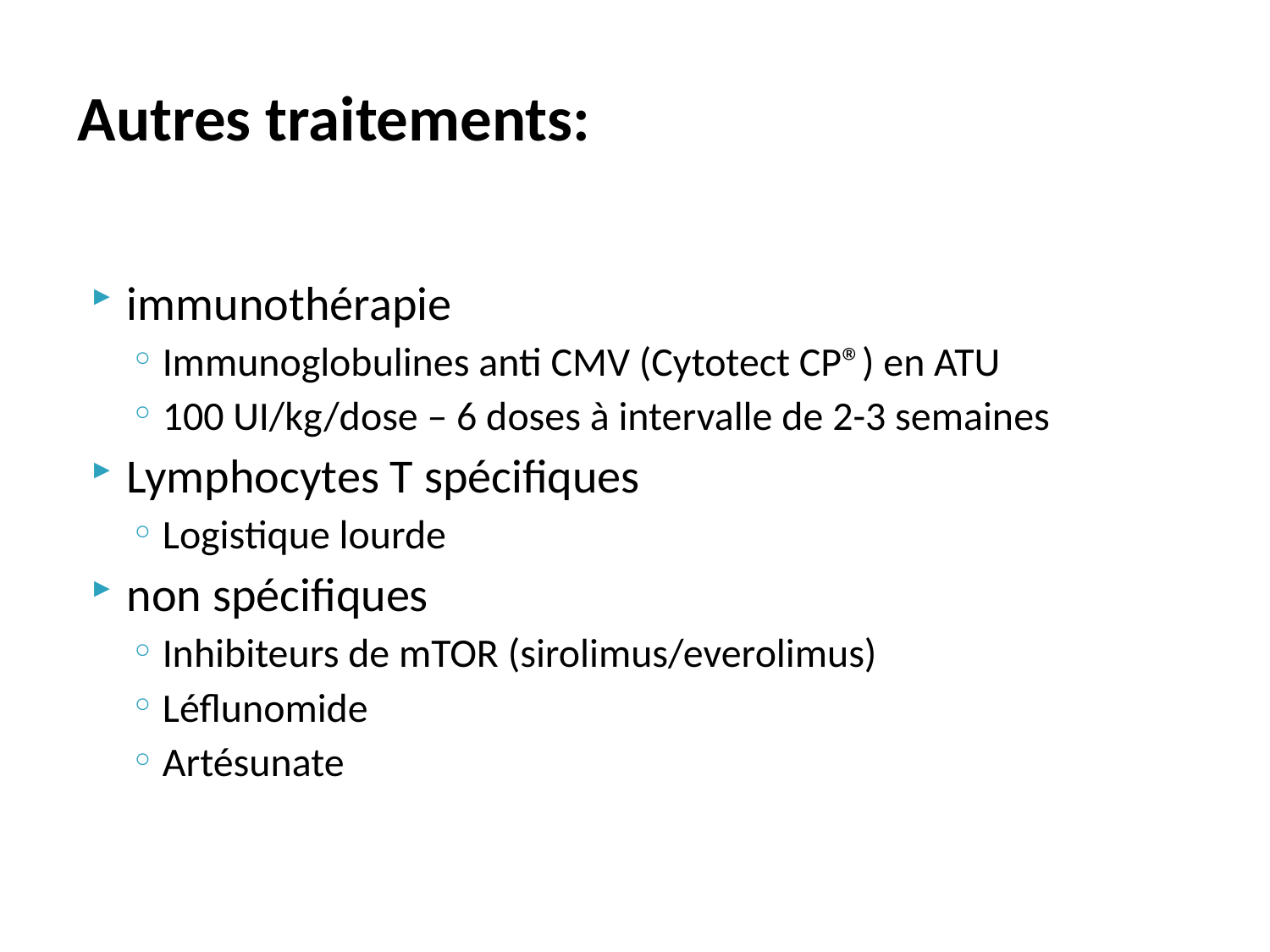

# Autres traitements:
immunothérapie
Immunoglobulines anti CMV (Cytotect CP®) en ATU
100 UI/kg/dose – 6 doses à intervalle de 2-3 semaines
Lymphocytes T spécifiques
Logistique lourde
non spécifiques
Inhibiteurs de mTOR (sirolimus/everolimus)
Léflunomide
Artésunate